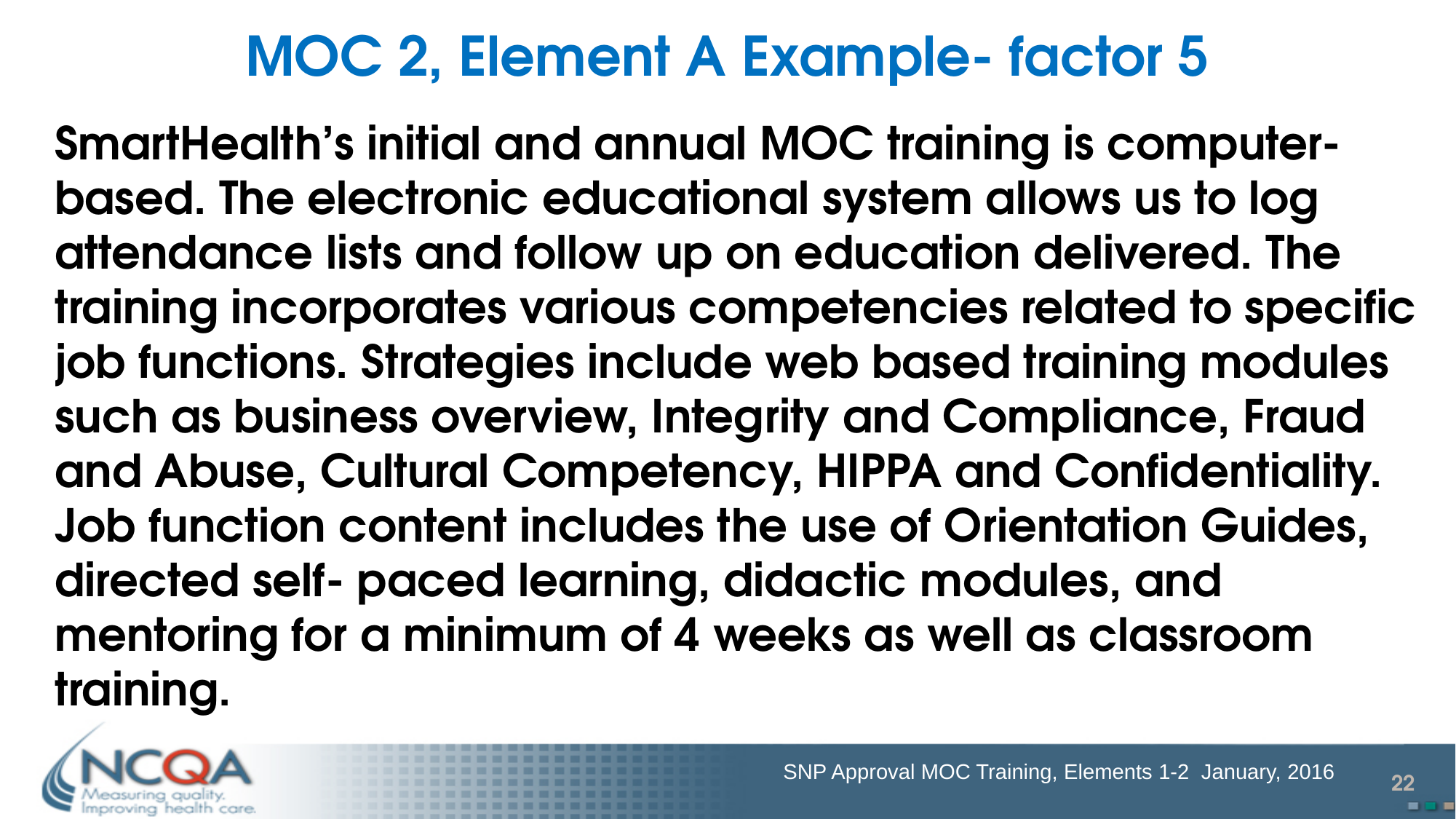

# MOC 2, Element A Example- factor 5
SmartHealth’s initial and annual MOC training is computer-based. The electronic educational system allows us to log attendance lists and follow up on education delivered. The training incorporates various competencies related to specific job functions. Strategies include web based training modules such as business overview, Integrity and Compliance, Fraud and Abuse, Cultural Competency, HIPPA and Confidentiality. Job function content includes the use of Orientation Guides, directed self- paced learning, didactic modules, and mentoring for a minimum of 4 weeks as well as classroom training.